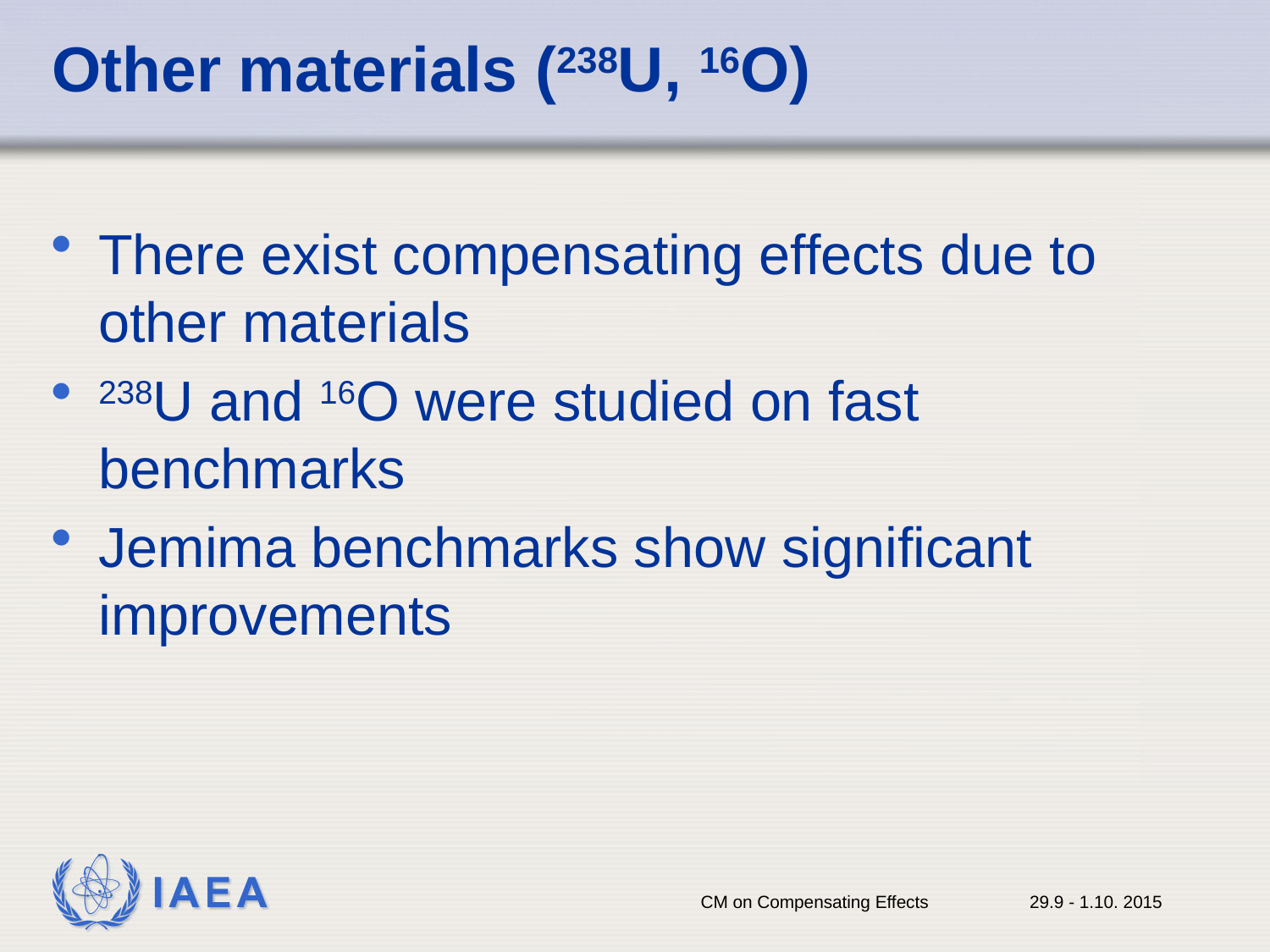

# Other materials (238U, 16O)
There exist compensating effects due to other materials
238U and 16O were studied on fast benchmarks
Jemima benchmarks show significant improvements
CM on Compensating Effects
29.9 - 1.10. 2015